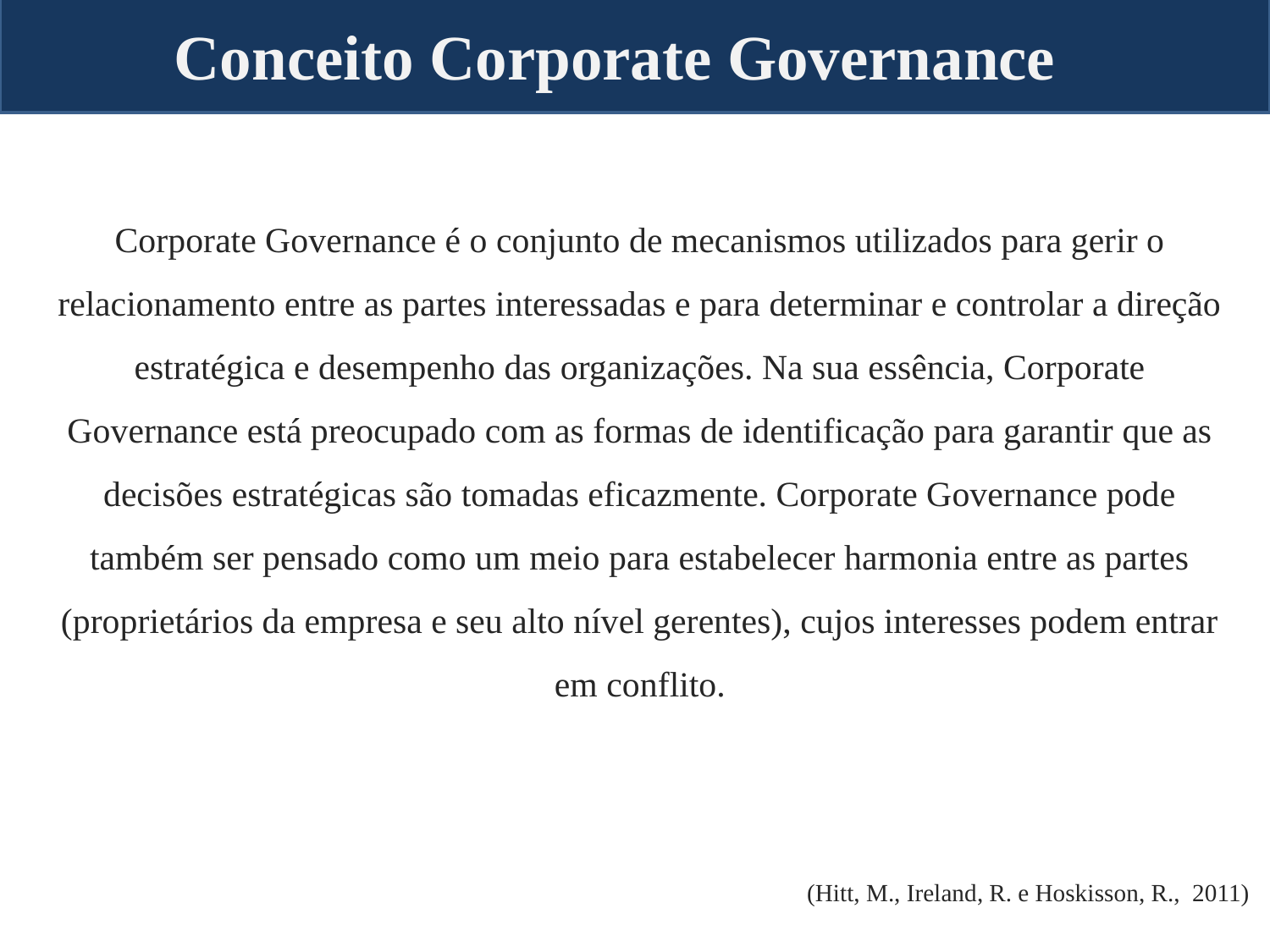

Conceito Corporate Governance
Corporate Governance é o conjunto de mecanismos utilizados para gerir o relacionamento entre as partes interessadas e para determinar e controlar a direção estratégica e desempenho das organizações. Na sua essência, Corporate Governance está preocupado com as formas de identificação para garantir que as decisões estratégicas são tomadas eficazmente. Corporate Governance pode também ser pensado como um meio para estabelecer harmonia entre as partes (proprietários da empresa e seu alto nível gerentes), cujos interesses podem entrar em conflito.

(Hitt, M., Ireland, R. e Hoskisson, R.,  2011)